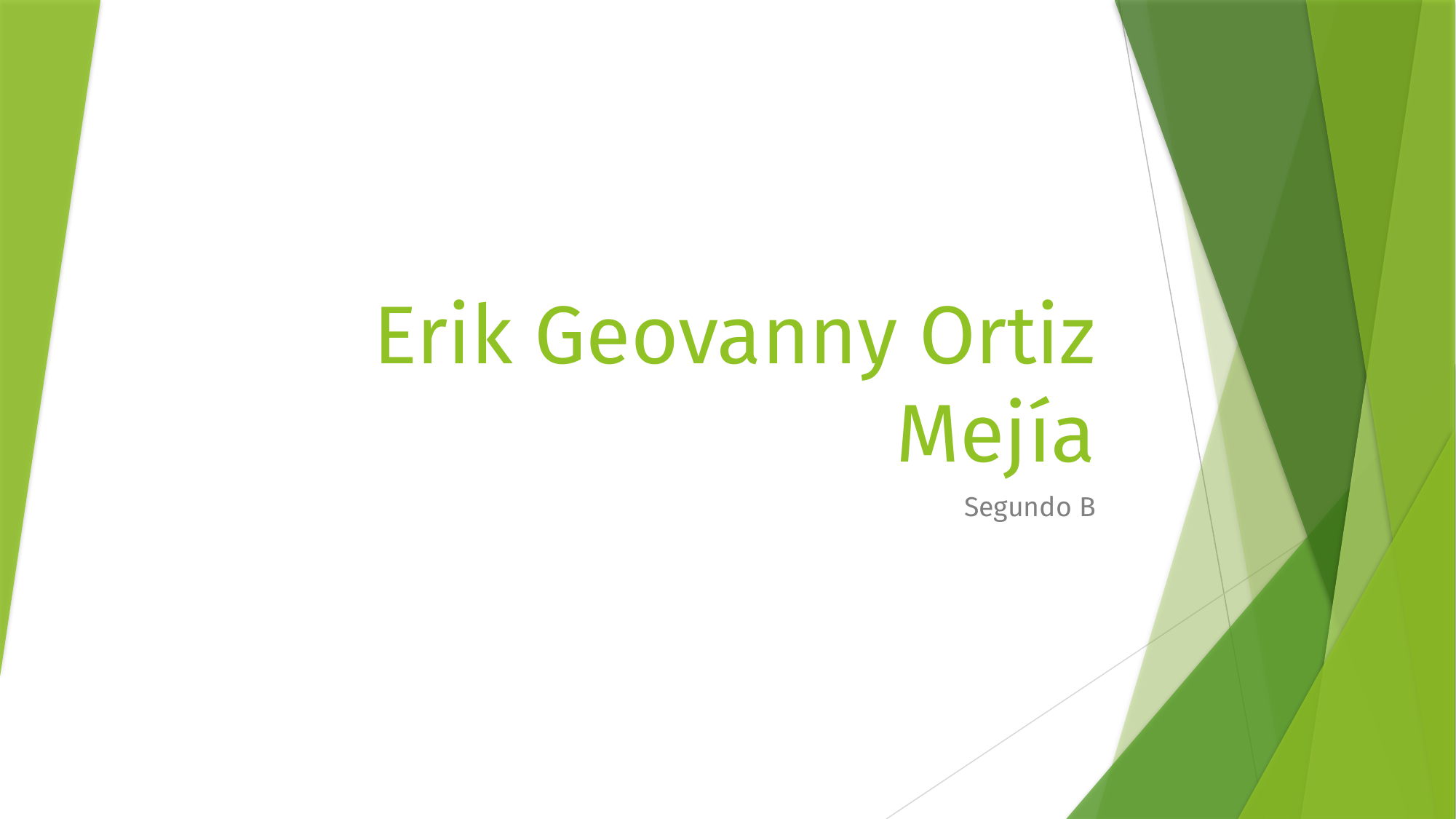

# Erik Geovanny Ortiz Mejía
Segundo B